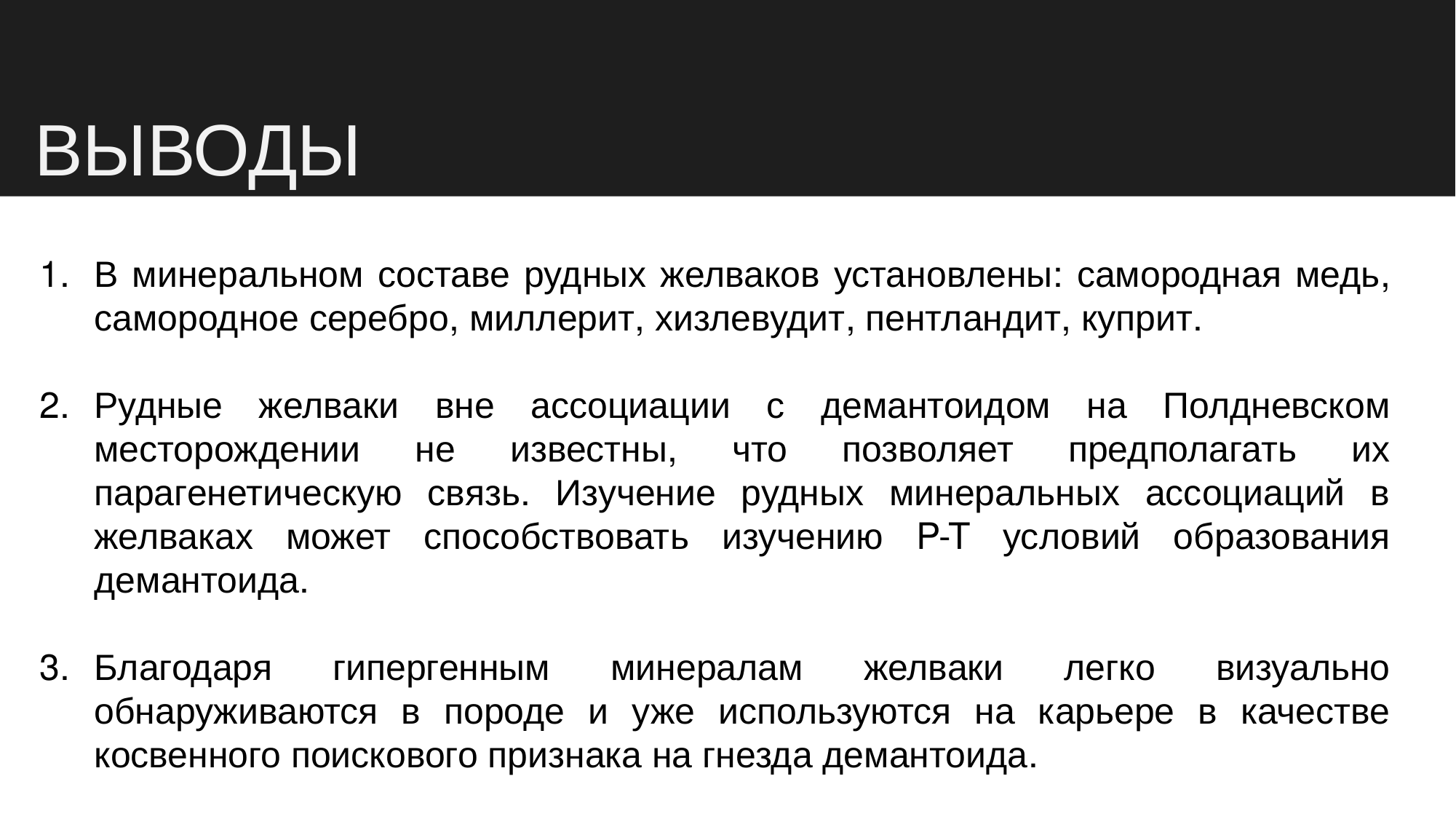

ВЫВОДЫ
В минеральном составе рудных желваков установлены: самородная медь, самородное серебро, миллерит, хизлевудит, пентландит, куприт.

Рудные желваки вне ассоциации с демантоидом на Полдневском месторождении не известны, что позволяет предполагать их парагенетическую связь. Изучение рудных минеральных ассоциаций в желваках может способствовать изучению P-T условий образования демантоида.

Благодаря гипергенным минералам желваки легко визуально обнаруживаются в породе и уже используются на карьере в качестве косвенного поискового признака на гнезда демантоида.